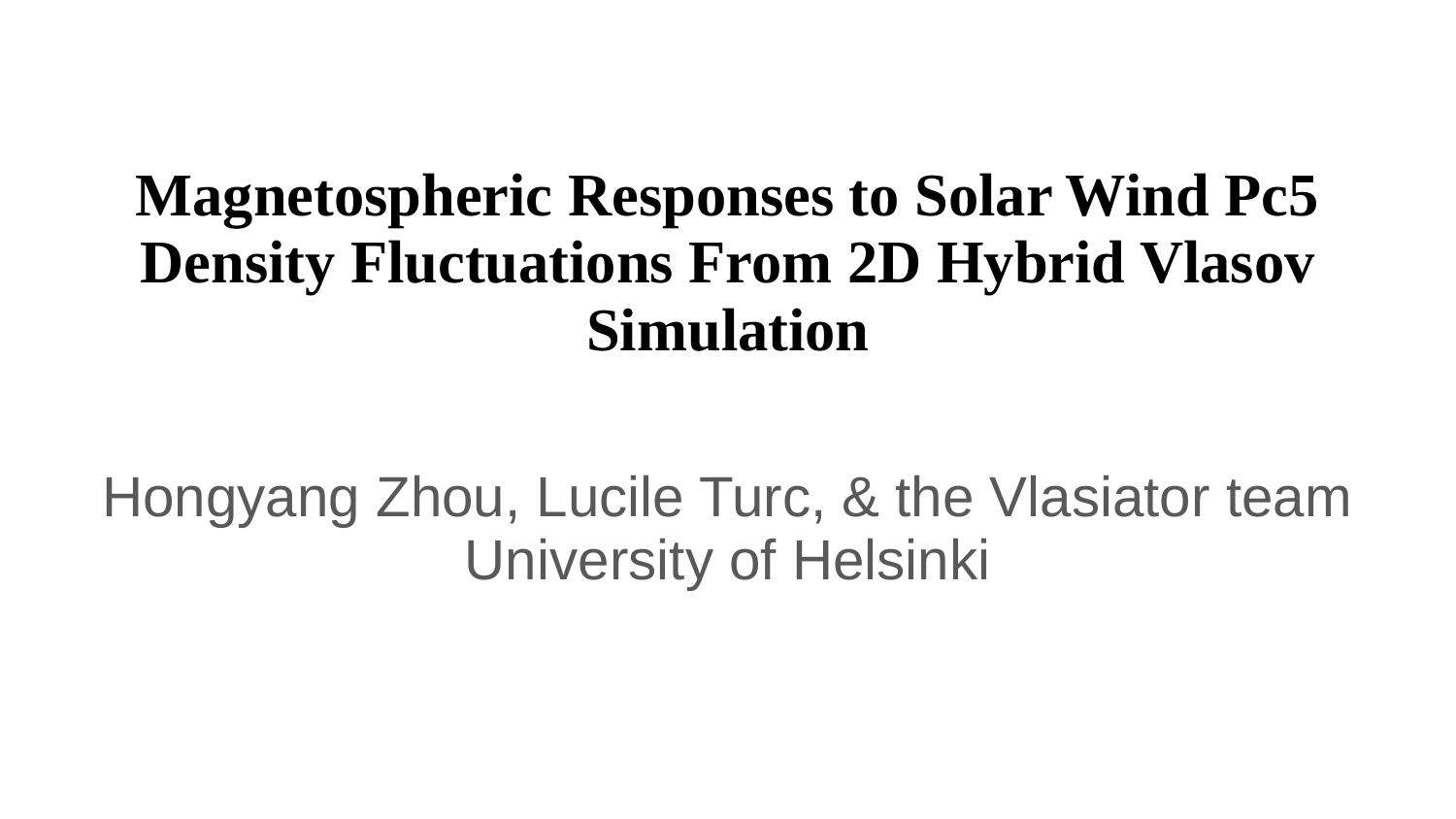

# Magnetospheric Responses to Solar Wind Pc5 Density Fluctuations From 2D Hybrid Vlasov Simulation

Hongyang Zhou, Lucile Turc, & the Vlasiator team
University of Helsinki